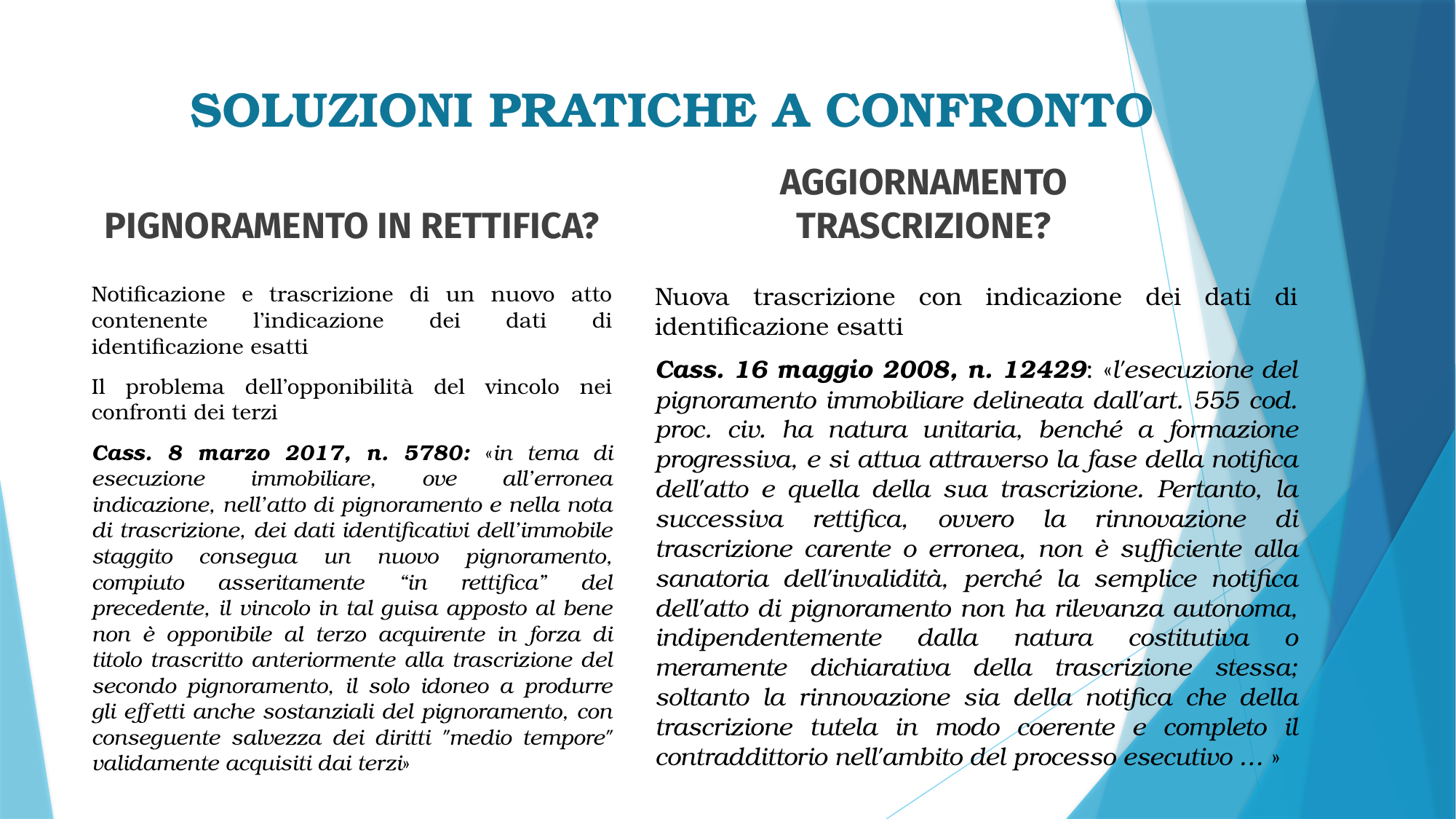

# SOLUZIONI PRATICHE A CONFRONTO
PIGNORAMENTO IN RETTIFICA?
AGGIORNAMENTO TRASCRIZIONE?
Notificazione e trascrizione di un nuovo atto contenente l’indicazione dei dati di identificazione esatti
Il problema dell’opponibilità del vincolo nei confronti dei terzi
Cass. 8 marzo 2017, n. 5780: «in tema di esecuzione immobiliare, ove all’erronea indicazione, nell’atto di pignoramento e nella nota di trascrizione, dei dati identificativi dell’immobile staggito consegua un nuovo pignoramento, compiuto asseritamente “in rettifica” del precedente, il vincolo in tal guisa apposto al bene non è opponibile al terzo acquirente in forza di titolo trascritto anteriormente alla trascrizione del secondo pignoramento, il solo idoneo a produrre gli effetti anche sostanziali del pignoramento, con conseguente salvezza dei diritti "medio tempore" validamente acquisiti dai terzi»

Nuova trascrizione con indicazione dei dati di identificazione esatti
Cass. 16 maggio 2008, n. 12429: «l'esecuzione del pignoramento immobiliare delineata dall'art. 555 cod. proc. civ. ha natura unitaria, benché a formazione progressiva, e si attua attraverso la fase della notifica dell'atto e quella della sua trascrizione. Pertanto, la successiva rettifica, ovvero la rinnovazione di trascrizione carente o erronea, non è sufficiente alla sanatoria dell'invalidità, perché la semplice notifica dell'atto di pignoramento non ha rilevanza autonoma, indipendentemente dalla natura costitutiva o meramente dichiarativa della trascrizione stessa; soltanto la rinnovazione sia della notifica che della trascrizione tutela in modo coerente e completo il contraddittorio nell'ambito del processo esecutivo … »